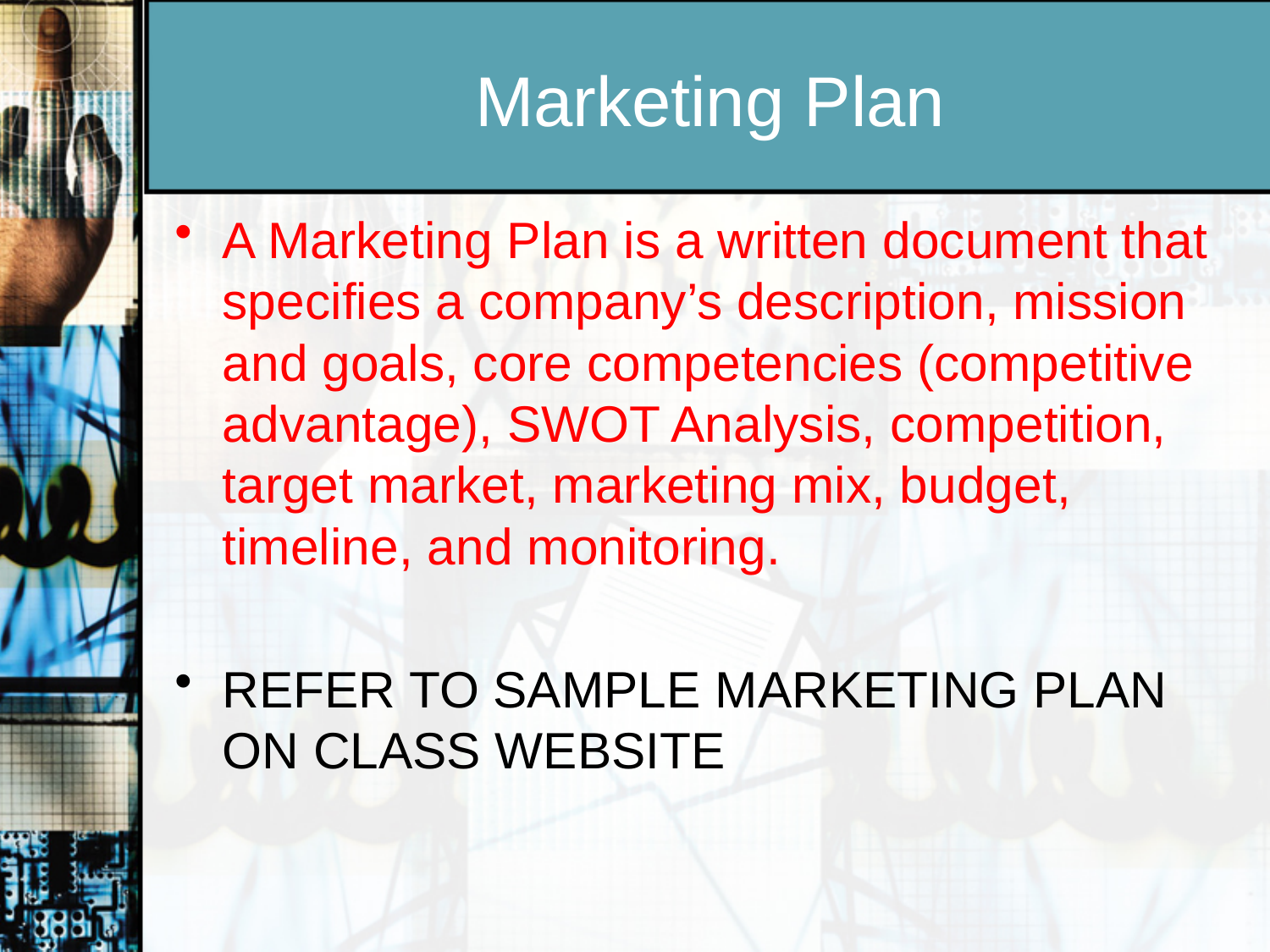

# Marketing Plan
A Marketing Plan is a written document that specifies a company’s description, mission and goals, core competencies (competitive advantage), SWOT Analysis, competition, target market, marketing mix, budget, timeline, and monitoring.

REFER TO SAMPLE MARKETING PLAN ON CLASS WEBSITE